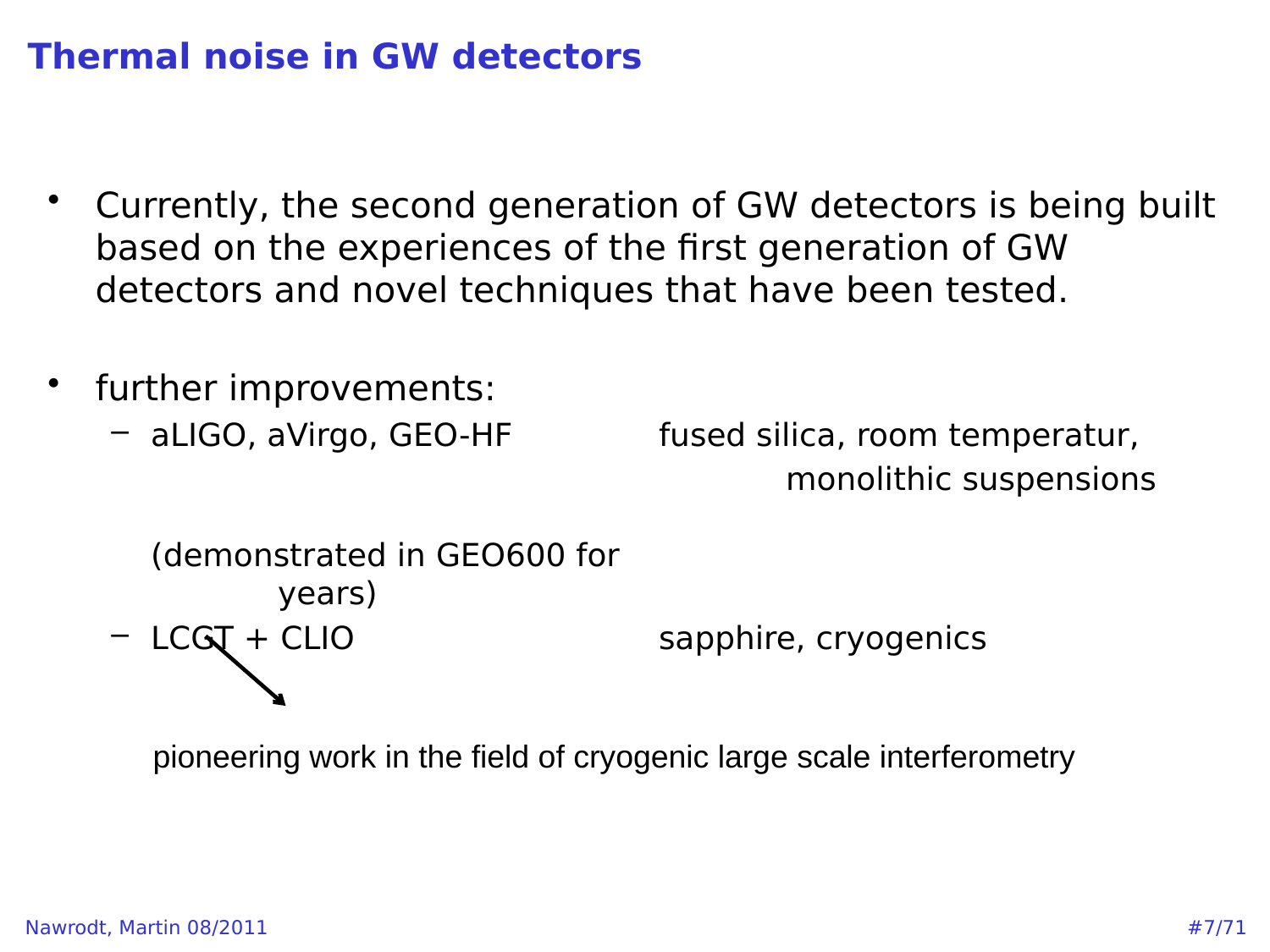

# Thermal noise in GW detectors
Currently, the second generation of GW detectors is being built based on the experiences of the first generation of GW detectors and novel techniques that have been tested.

further improvements:
aLIGO, aVirgo, GEO-HF		fused silica, room temperatur,
						monolithic suspensions 							(demonstrated in GEO600 for 						years)
LCGT + CLIO			sapphire, cryogenics
pioneering work in the field of cryogenic large scale interferometry
#7/71